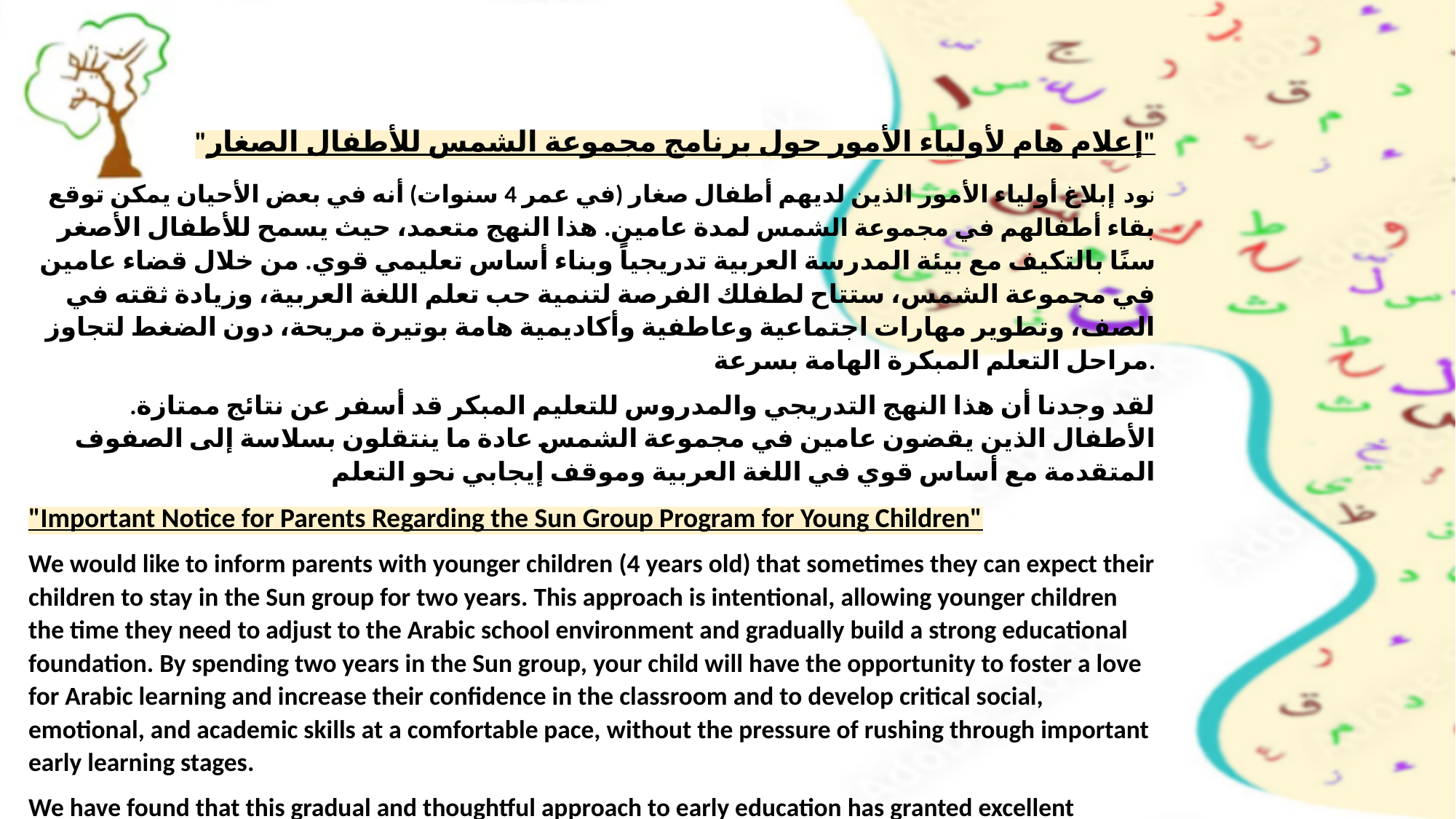

"إعلام هام لأولياء الأمور حول برنامج مجموعة الشمس للأطفال الصغار"
نود إبلاغ أولياء الأمور الذين لديهم أطفال صغار (في عمر 4 سنوات) أنه في بعض الأحيان يمكن توقع بقاء أطفالهم في مجموعة الشمس لمدة عامين. هذا النهج متعمد، حيث يسمح للأطفال الأصغر سنًا بالتكيف مع بيئة المدرسة العربية تدريجياً وبناء أساس تعليمي قوي. من خلال قضاء عامين في مجموعة الشمس، ستتاح لطفلك الفرصة لتنمية حب تعلم اللغة العربية، وزيادة ثقته في الصف، وتطوير مهارات اجتماعية وعاطفية وأكاديمية هامة بوتيرة مريحة، دون الضغط لتجاوز مراحل التعلم المبكرة الهامة بسرعة.
لقد وجدنا أن هذا النهج التدريجي والمدروس للتعليم المبكر قد أسفر عن نتائج ممتازة. الأطفال الذين يقضون عامين في مجموعة الشمس عادة ما ينتقلون بسلاسة إلى الصفوف المتقدمة مع أساس قوي في اللغة العربية وموقف إيجابي نحو التعلم
"Important Notice for Parents Regarding the Sun Group Program for Young Children"
We would like to inform parents with younger children (4 years old) that sometimes they can expect their children to stay in the Sun group for two years. This approach is intentional, allowing younger children the time they need to adjust to the Arabic school environment and gradually build a strong educational foundation. By spending two years in the Sun group, your child will have the opportunity to foster a love for Arabic learning and increase their confidence in the classroom and to develop critical social, emotional, and academic skills at a comfortable pace, without the pressure of rushing through important early learning stages.
We have found that this gradual and thoughtful approach to early education has granted excellent results. Children who spend two years in the Sun group typically transition smoothly into more advanced classes with a solid Arabic foundation and a positive attitude toward learning.